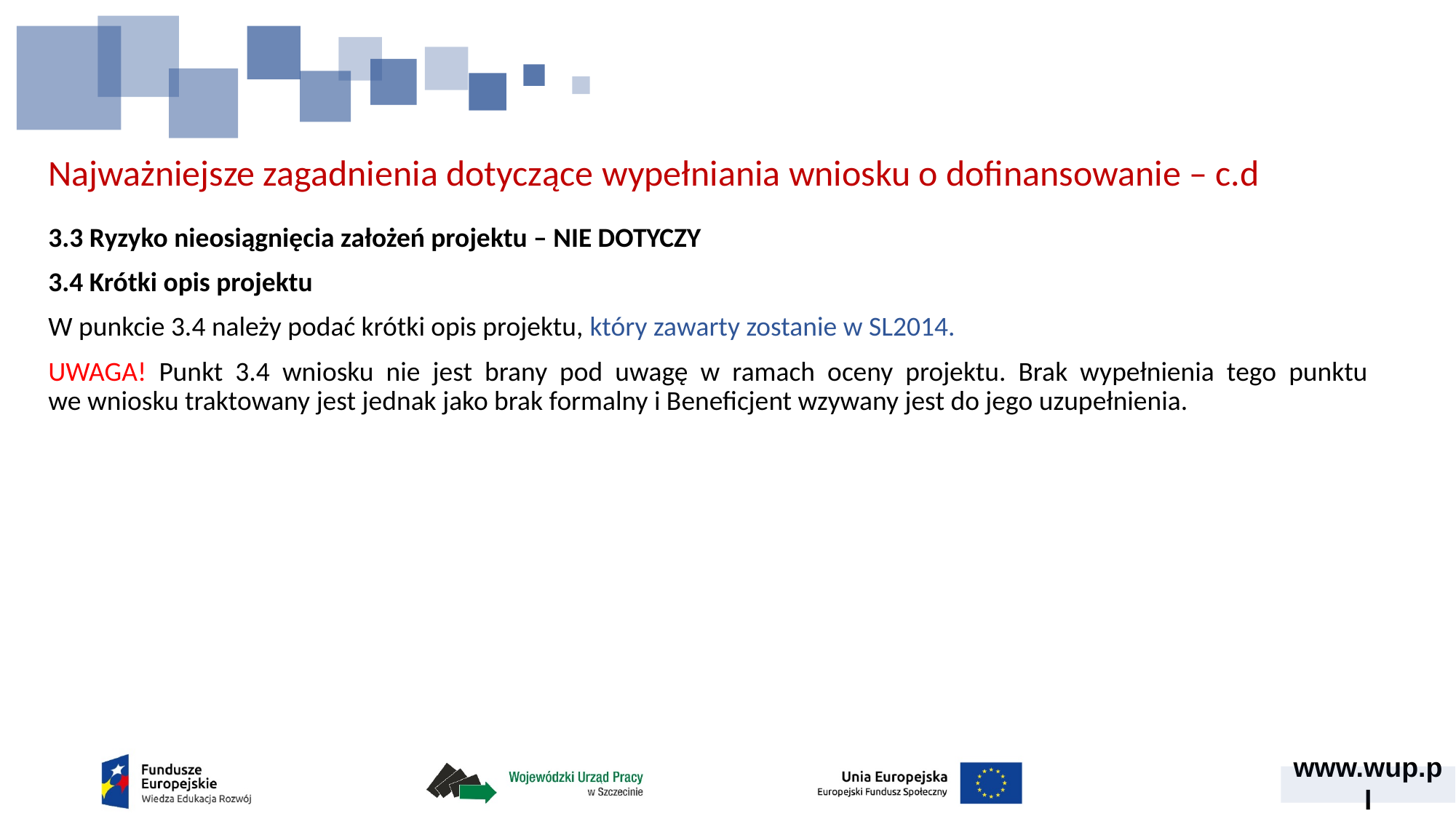

# Najważniejsze zagadnienia dotyczące wypełniania wniosku o dofinansowanie – c.d
3.3 Ryzyko nieosiągnięcia założeń projektu – NIE DOTYCZY
3.4 Krótki opis projektu
W punkcie 3.4 należy podać krótki opis projektu, który zawarty zostanie w SL2014.
UWAGA! Punkt 3.4 wniosku nie jest brany pod uwagę w ramach oceny projektu. Brak wypełnienia tego punktu
we wniosku traktowany jest jednak jako brak formalny i Beneficjent wzywany jest do jego uzupełnienia.